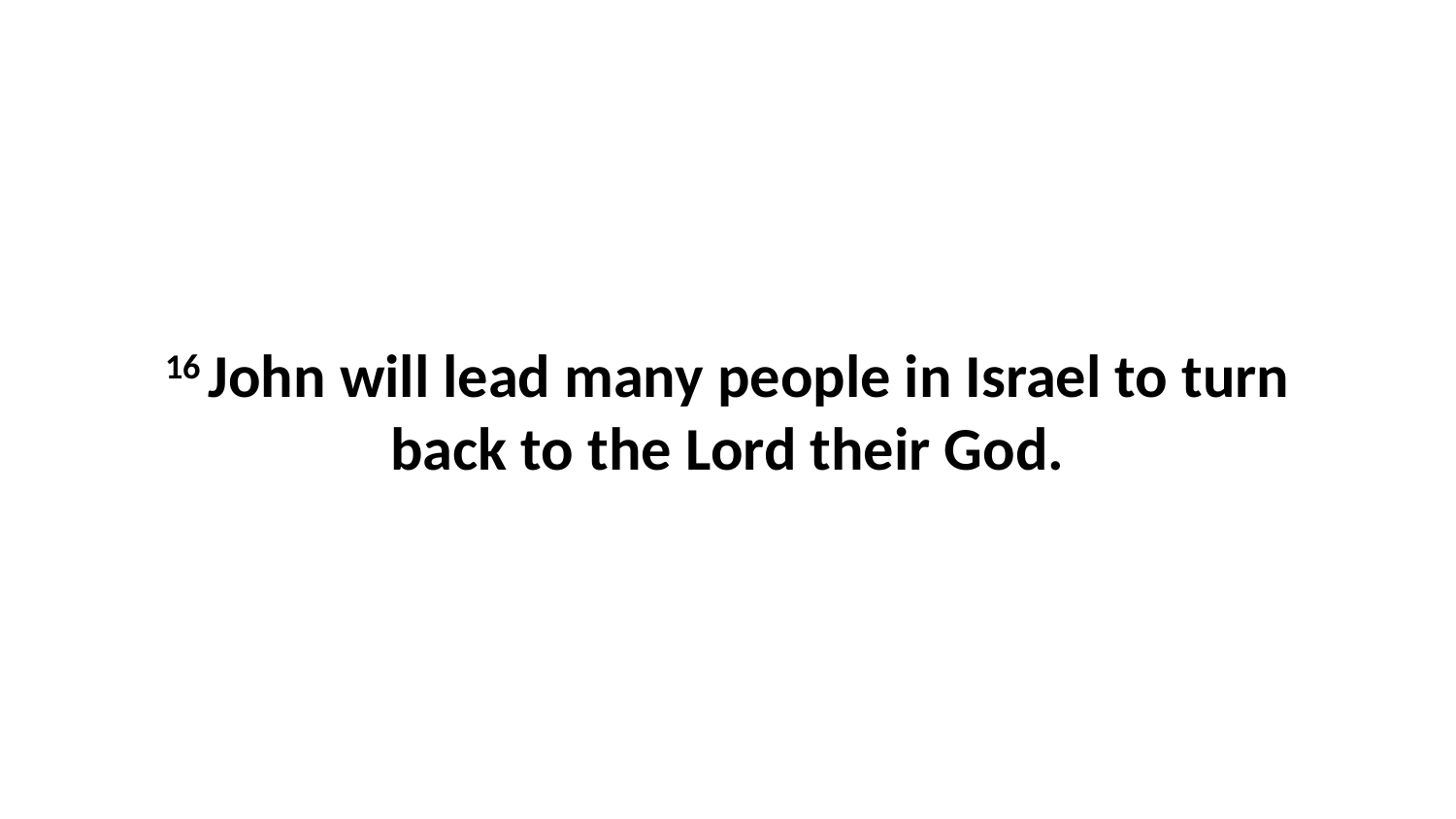

16 John will lead many people in Israel to turn back to the Lord their God.